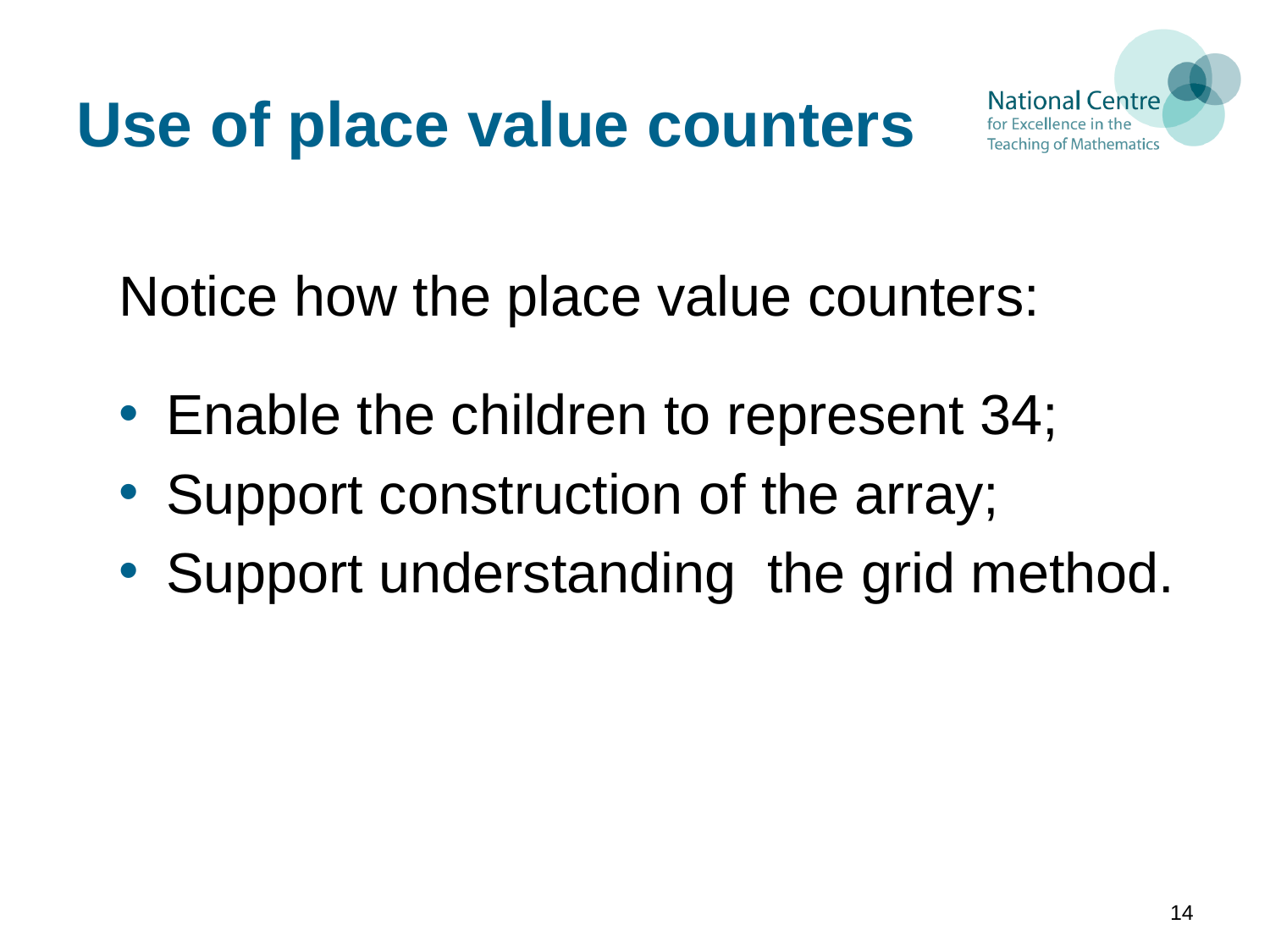

# Use of place value counters
Notice how the place value counters:

Enable the children to represent 34;
Support construction of the array;
Support understanding  the grid method.
14